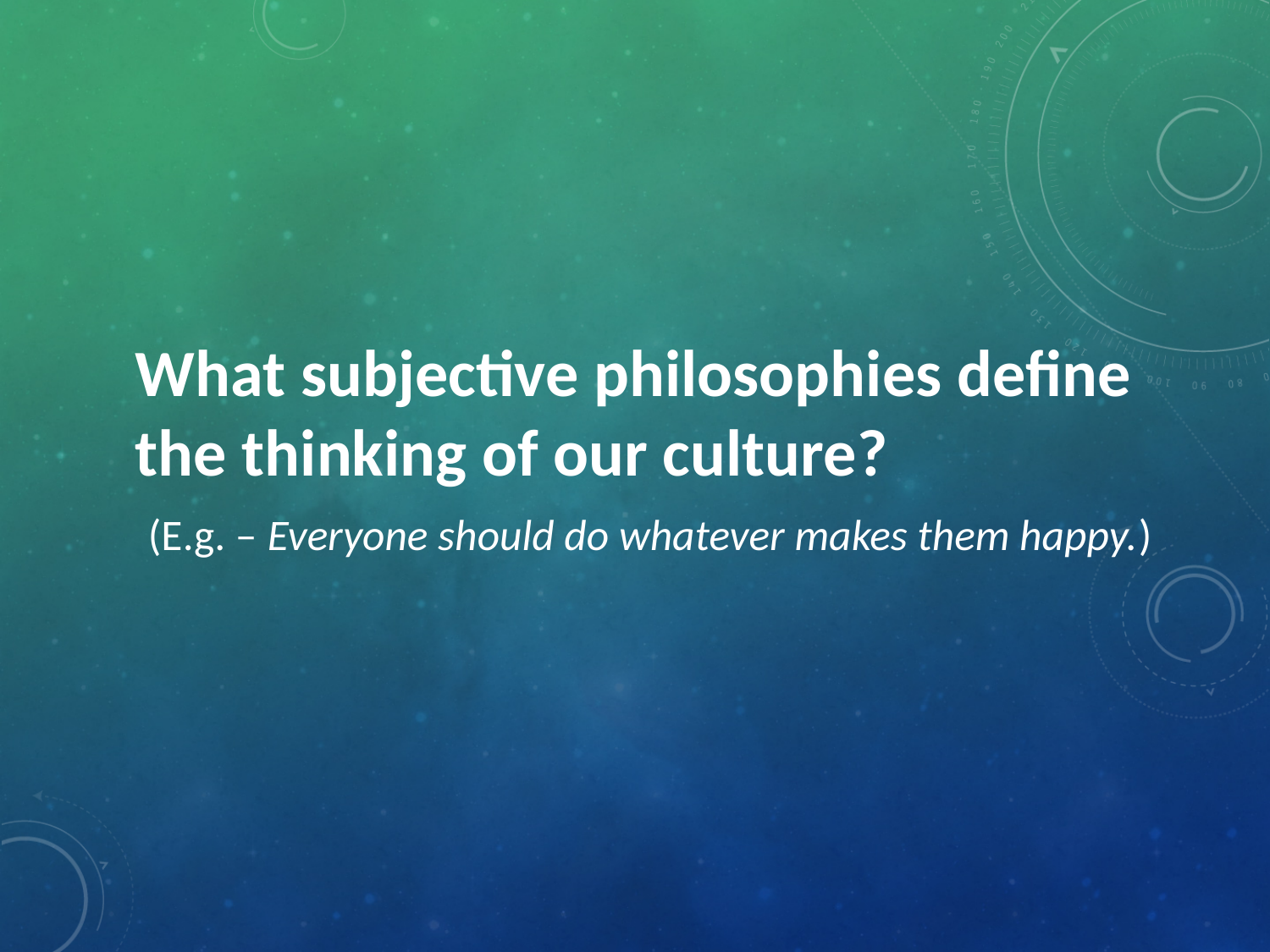

What subjective philosophies define the thinking of our culture?
(E.g. – Everyone should do whatever makes them happy.)